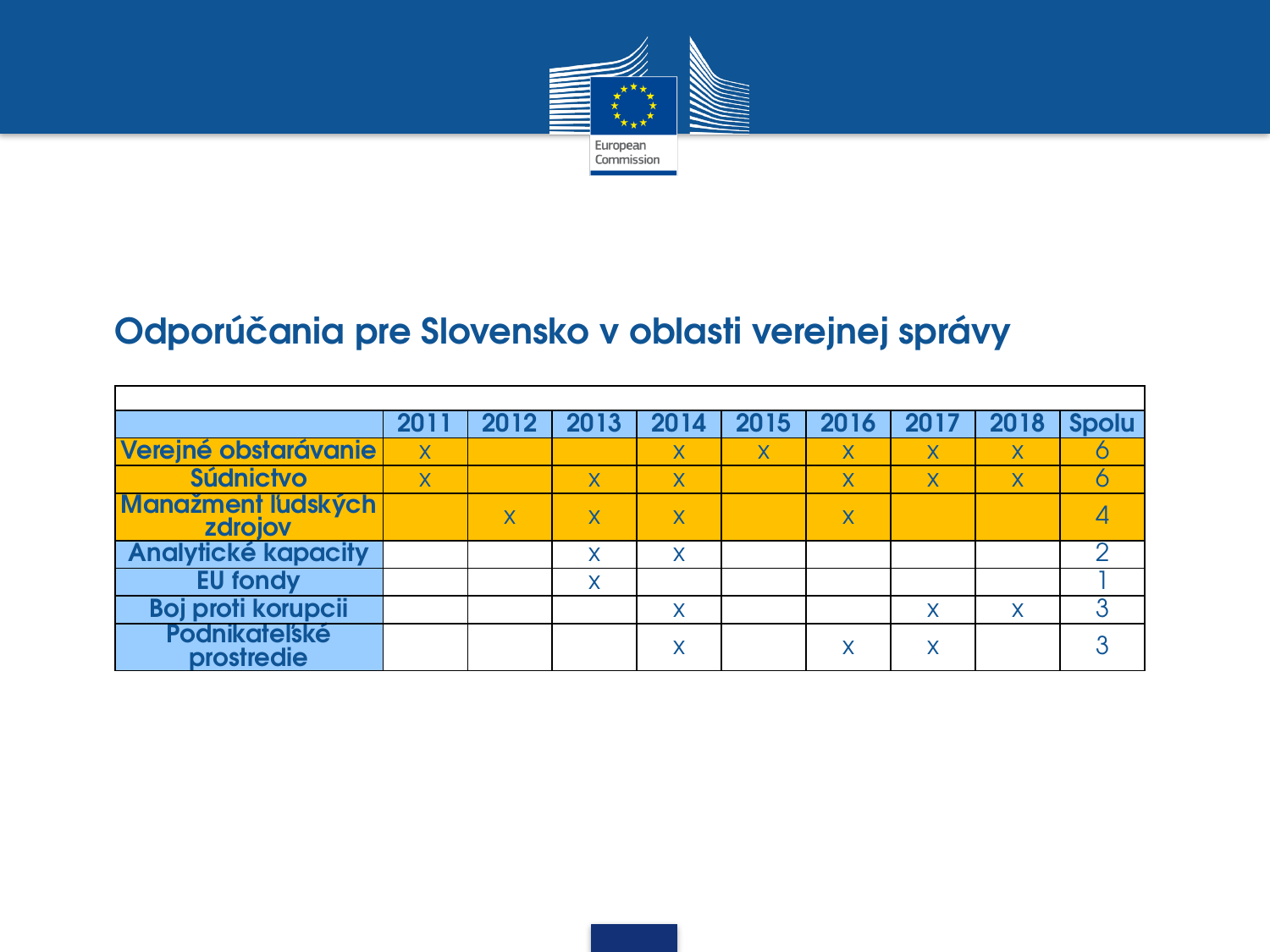

# Odporúčania pre Slovensko v oblasti verejnej správy
|  |  |  |  |  |  |  |  |  |  |
| --- | --- | --- | --- | --- | --- | --- | --- | --- | --- |
|  | 2011 | 2012 | 2013 | 2014 | 2015 | 2016 | 2017 | 2018 | Spolu |
| Verejné obstarávanie | x |  |  | x | x | x | x | x | 6 |
| Súdnictvo | x |  | x | x |  | x | x | x | 6 |
| Manažment ľudských zdrojov |  | x | x | x |  | x |  |  | 4 |
| Analytické kapacity |  |  | x | x |  |  |  |  | 2 |
| EU fondy |  |  | x |  |  |  |  |  | 1 |
| Boj proti korupcii |  |  |  | x |  |  | x | x | 3 |
| Podnikateľské prostredie |  |  |  | x |  | x | x |  | 3 |